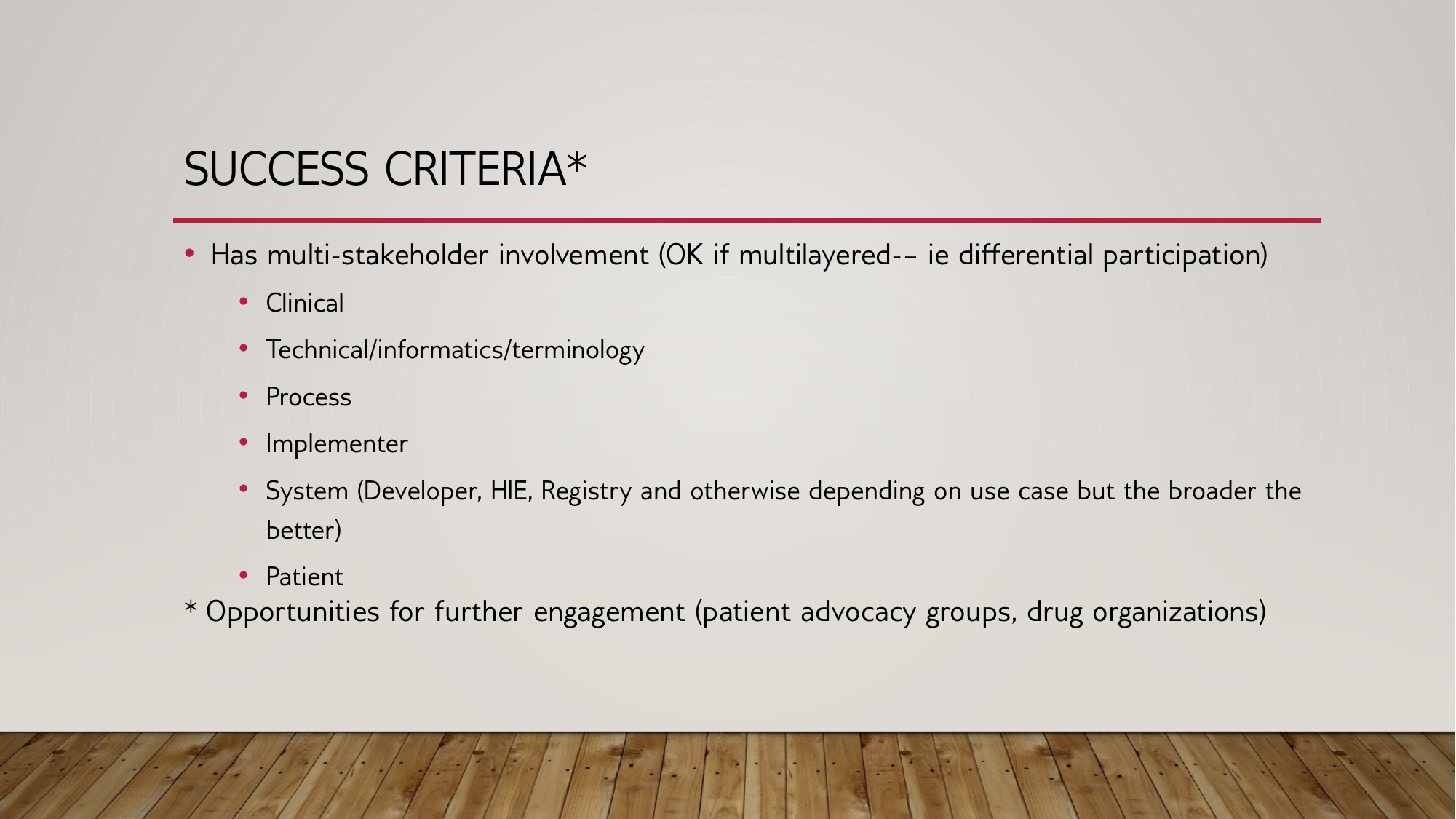

# Success criteria*
Has multi-stakeholder involvement (OK if multilayered-– ie differential participation)
Clinical
Technical/informatics/terminology
Process
Implementer
System (Developer, HIE, Registry and otherwise depending on use case but the broader the better)
Patient
* Opportunities for further engagement (patient advocacy groups, drug organizations)